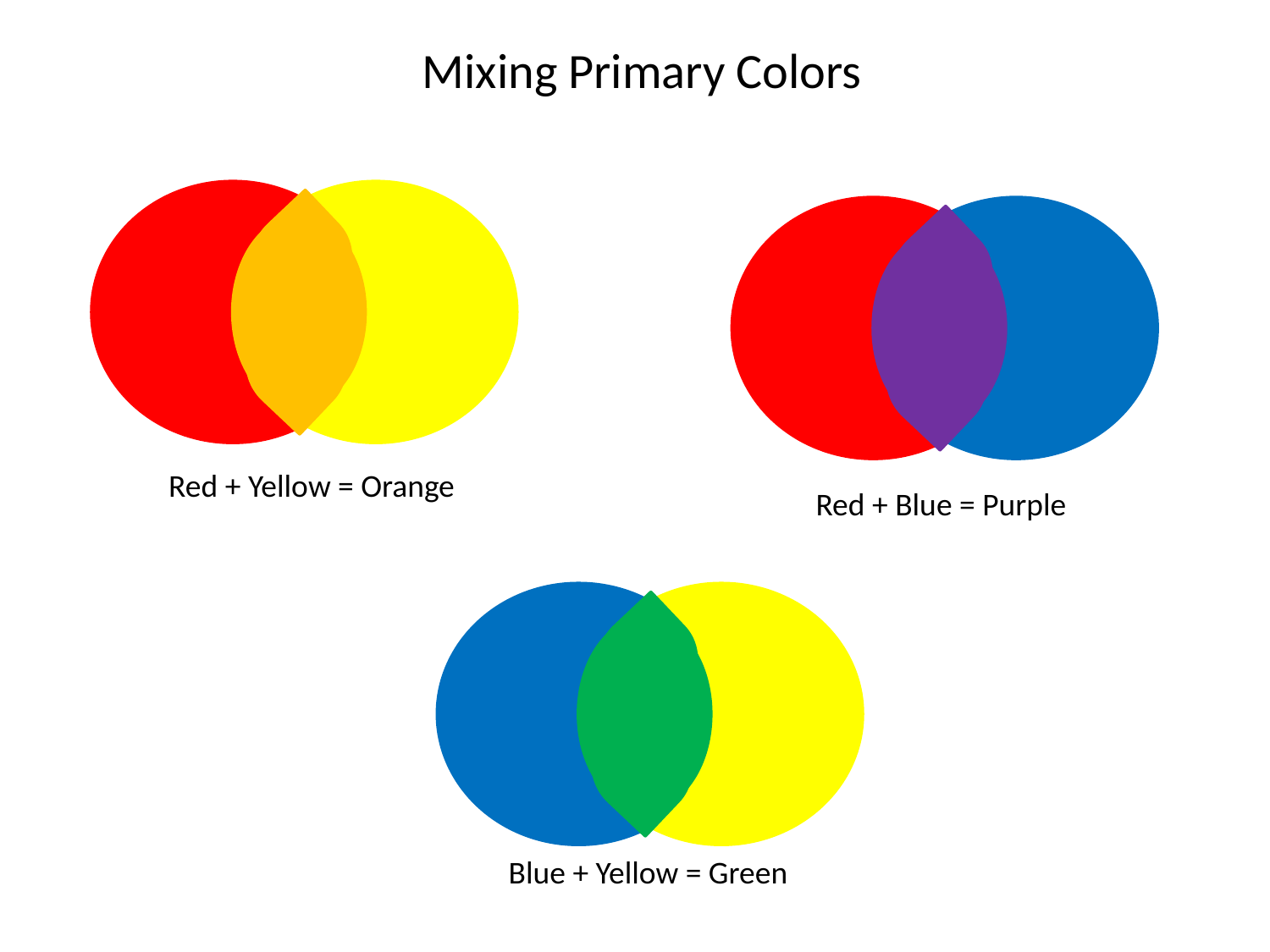

# Mixing Primary Colors

Red + Yellow = Orange
Red + Blue = Purple

Blue + Yellow = Green